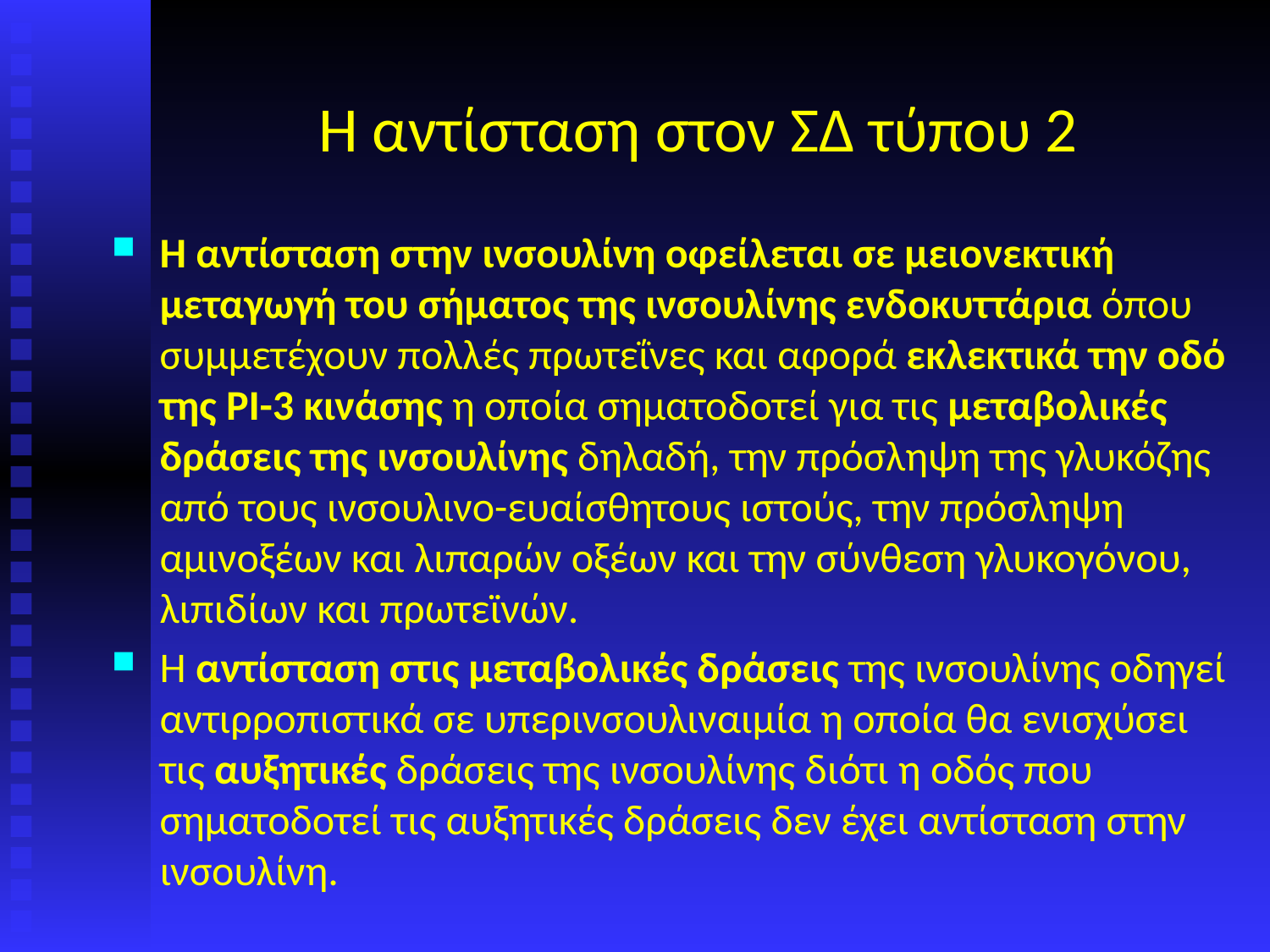

# Η αντίσταση στον ΣΔ τύπου 2
Η αντίσταση στην ινσουλίνη οφείλεται σε μειονεκτική μεταγωγή του σήματος της ινσουλίνης ενδοκυττάρια όπου συμμετέχουν πολλές πρωτεΐνες και αφορά εκλεκτικά την οδό της ΡΙ-3 κινάσης η οποία σηματοδοτεί για τις μεταβολικές δράσεις της ινσουλίνης δηλαδή, την πρόσληψη της γλυκόζης από τους ινσουλινο-ευαίσθητους ιστούς, την πρόσληψη αμινοξέων και λιπαρών οξέων και την σύνθεση γλυκογόνου, λιπιδίων και πρωτεϊνών.
Η αντίσταση στις μεταβολικές δράσεις της ινσουλίνης οδηγεί αντιρροπιστικά σε υπερινσουλιναιμία η οποία θα ενισχύσει τις αυξητικές δράσεις της ινσουλίνης διότι η οδός που σηματοδοτεί τις αυξητικές δράσεις δεν έχει αντίσταση στην ινσουλίνη.